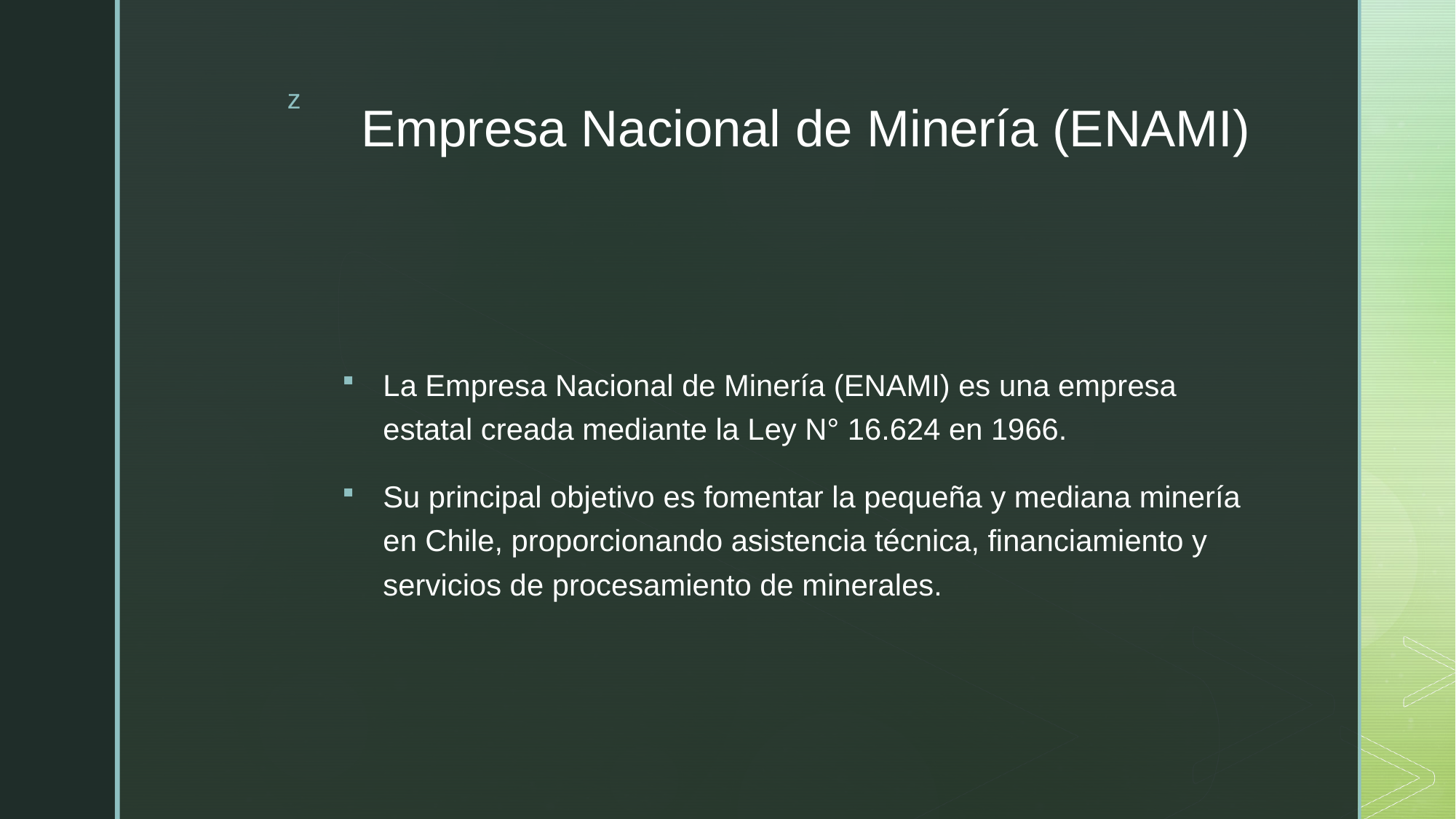

# Empresa Nacional de Minería (ENAMI)

La Empresa Nacional de Minería (ENAMI) es una empresa estatal creada mediante la Ley N° 16.624 en 1966.
Su principal objetivo es fomentar la pequeña y mediana minería en Chile, proporcionando asistencia técnica, financiamiento y servicios de procesamiento de minerales.